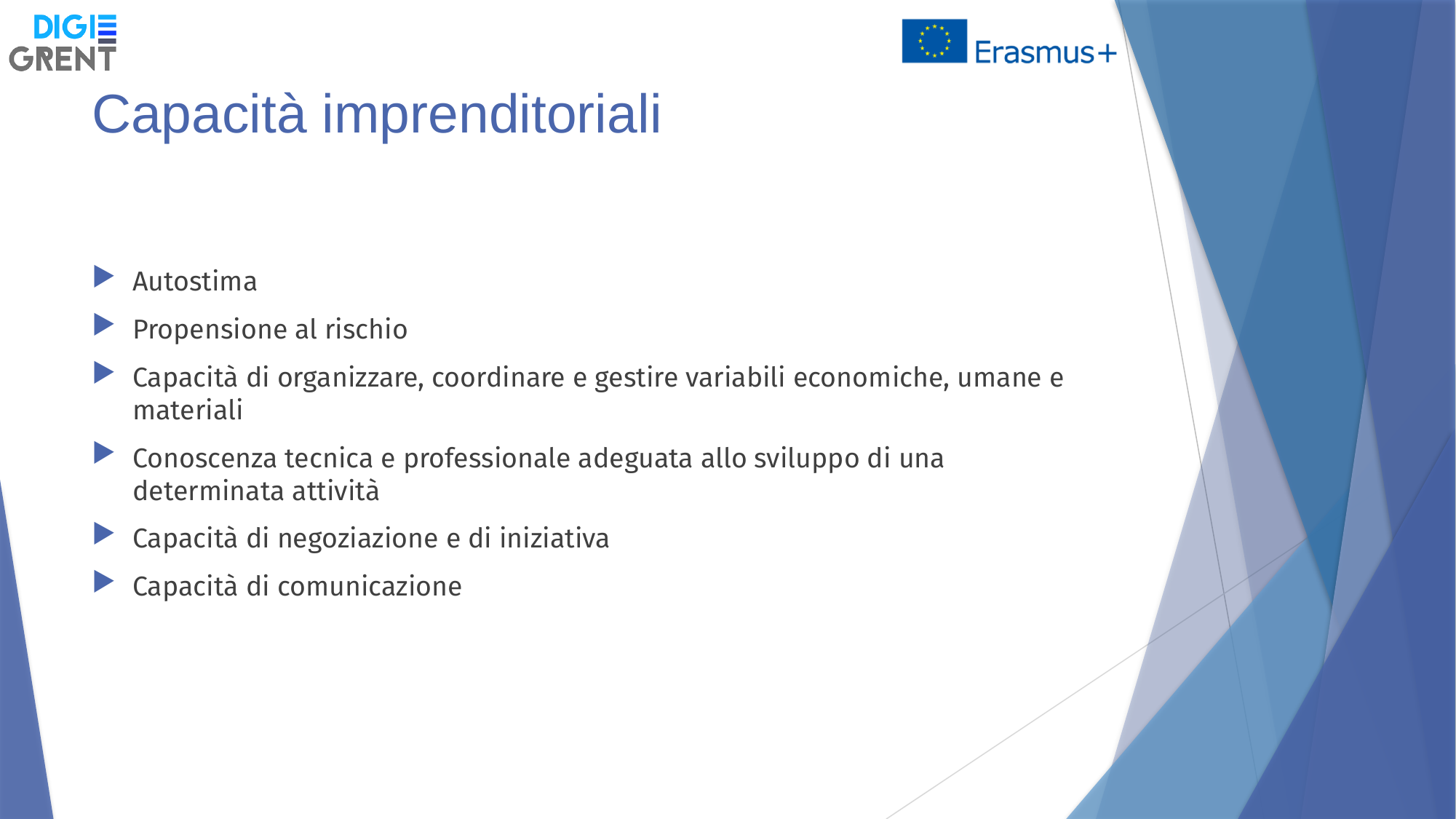

# Capacità imprenditoriali
Autostima
Propensione al rischio
Capacità di organizzare, coordinare e gestire variabili economiche, umane e materiali
Conoscenza tecnica e professionale adeguata allo sviluppo di una determinata attività
Capacità di negoziazione e di iniziativa
Capacità di comunicazione